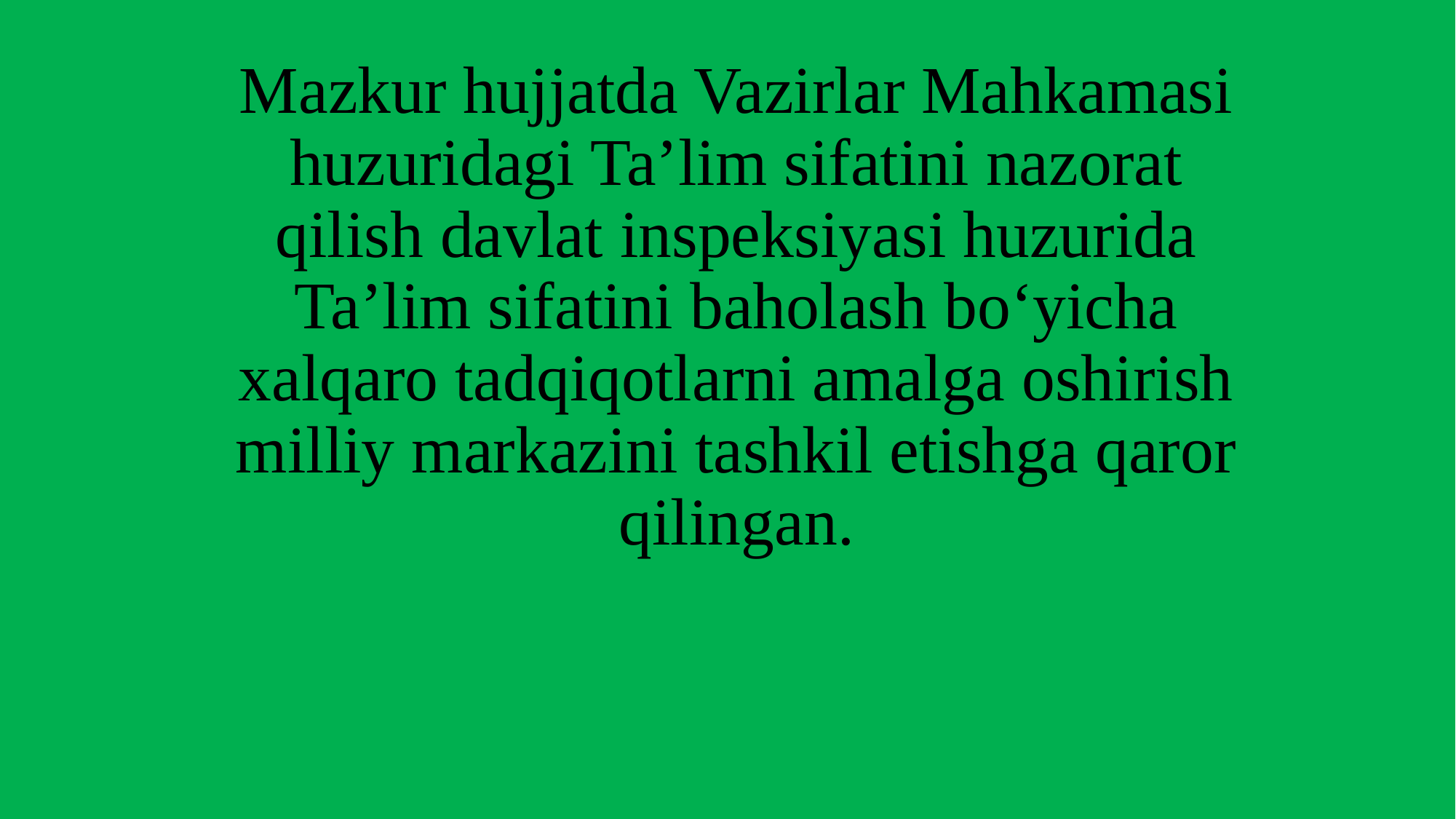

# Mazkur hujjatda Vazirlar Mahkamasi huzuridagi Ta’lim sifatini nazorat qilish davlat inspeksiyasi huzurida Ta’lim sifatini baholash bо‘yicha xalqaro tadqiqotlarni amalga oshirish milliy markazini tashkil etishga qaror qilingan.